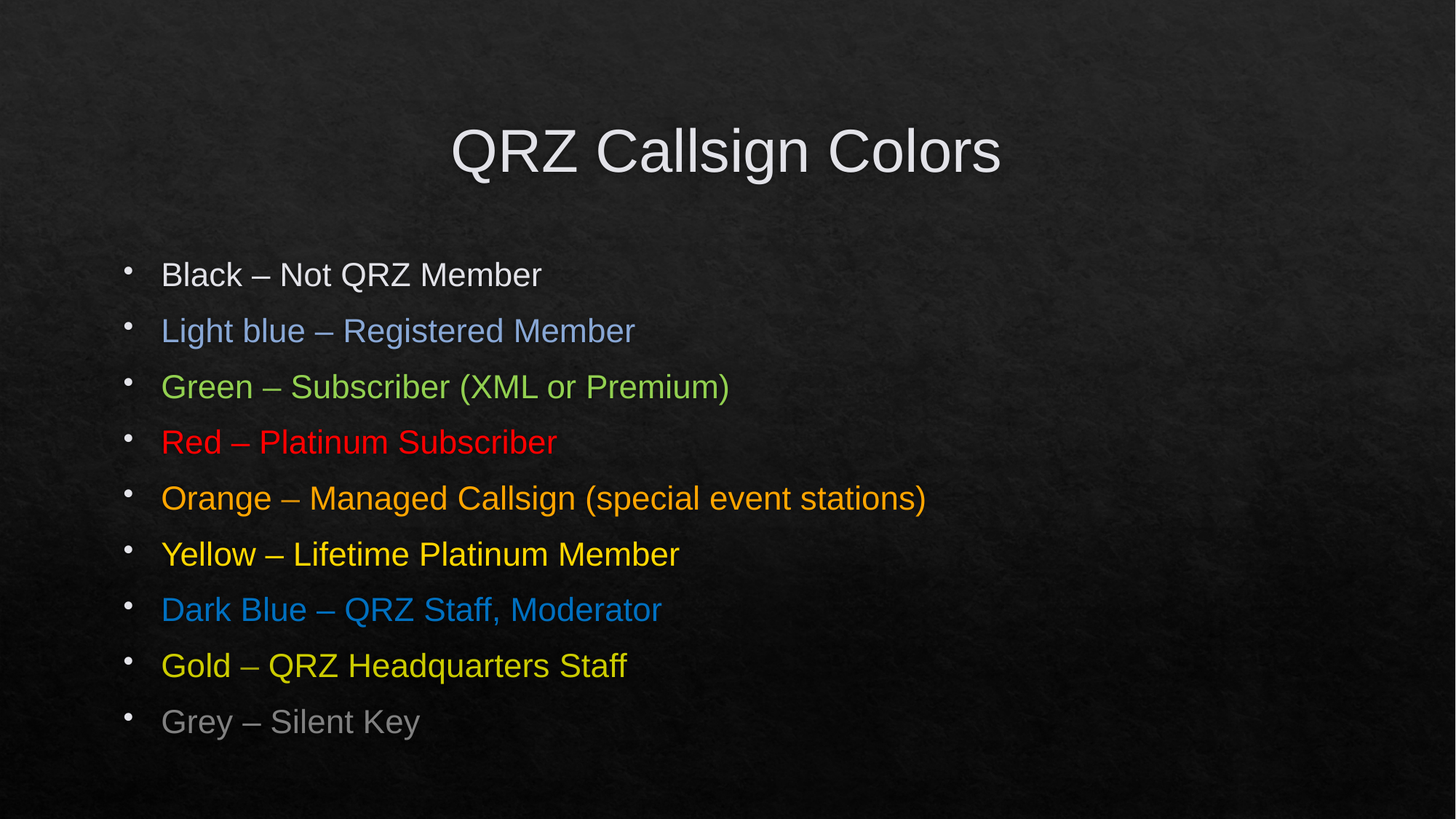

# QRZ Callsign Colors
Black – Not QRZ Member
Light blue – Registered Member
Green – Subscriber (XML or Premium)
Red – Platinum Subscriber
Orange – Managed Callsign (special event stations)
Yellow – Lifetime Platinum Member
Dark Blue – QRZ Staff, Moderator
Gold – QRZ Headquarters Staff
Grey – Silent Key